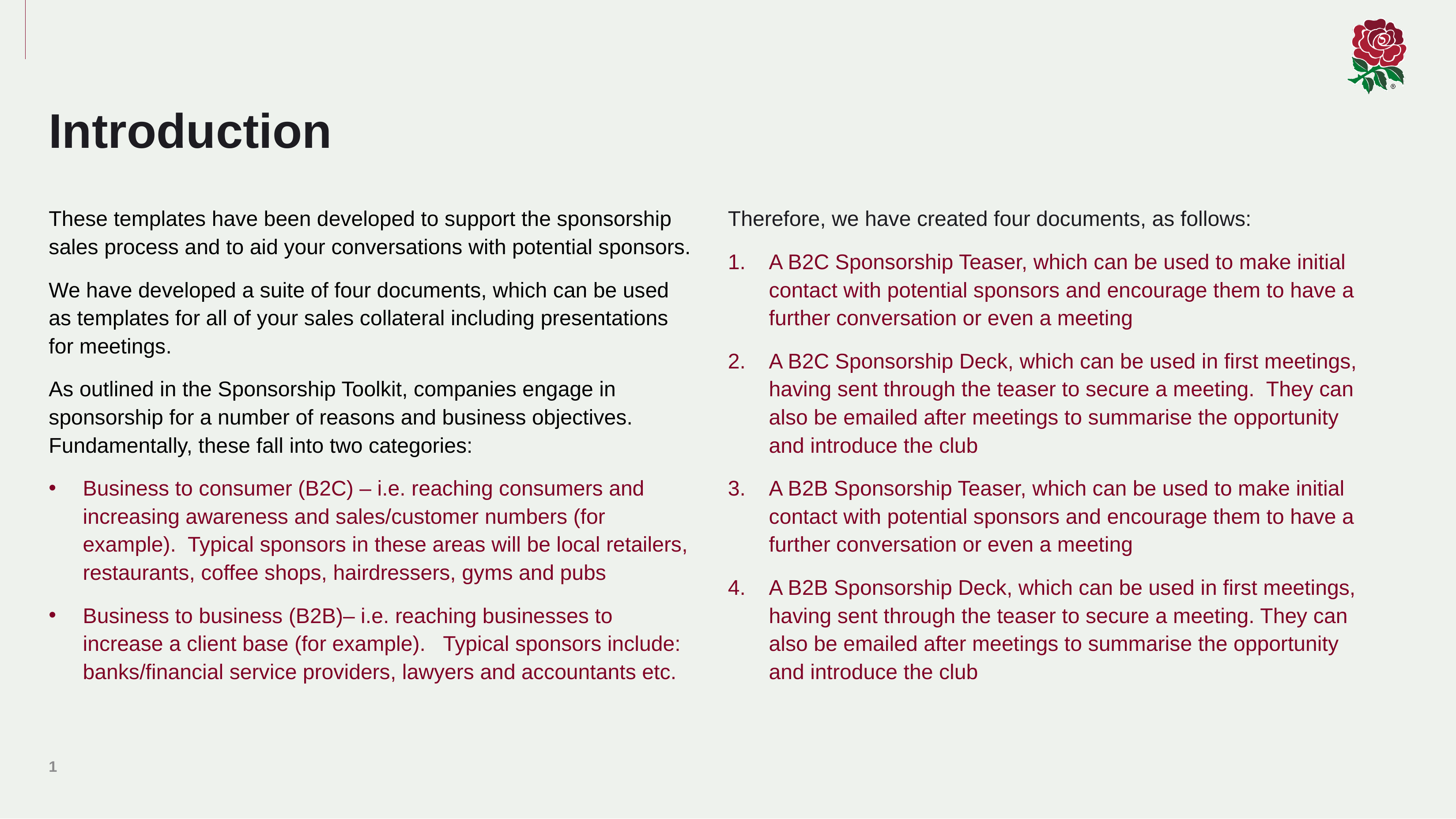

Introduction
These templates have been developed to support the sponsorship sales process and to aid your conversations with potential sponsors.
We have developed a suite of four documents, which can be used as templates for all of your sales collateral including presentations for meetings.
As outlined in the Sponsorship Toolkit, companies engage in sponsorship for a number of reasons and business objectives.  Fundamentally, these fall into two categories:
Business to consumer (B2C) – i.e. reaching consumers and increasing awareness and sales/customer numbers (for example).  Typical sponsors in these areas will be local retailers, restaurants, coffee shops, hairdressers, gyms and pubs
Business to business (B2B)– i.e. reaching businesses to increase a client base (for example).   Typical sponsors include: banks/financial service providers, lawyers and accountants etc.

Therefore, we have created four documents, as follows:
A B2C Sponsorship Teaser, which can be used to make initial contact with potential sponsors and encourage them to have a further conversation or even a meeting
A B2C Sponsorship Deck, which can be used in first meetings, having sent through the teaser to secure a meeting.  They can also be emailed after meetings to summarise the opportunity and introduce the club
A B2B Sponsorship Teaser, which can be used to make initial contact with potential sponsors and encourage them to have a further conversation or even a meeting
A B2B Sponsorship Deck, which can be used in first meetings, having sent through the teaser to secure a meeting. They can also be emailed after meetings to summarise the opportunity and introduce the club

1